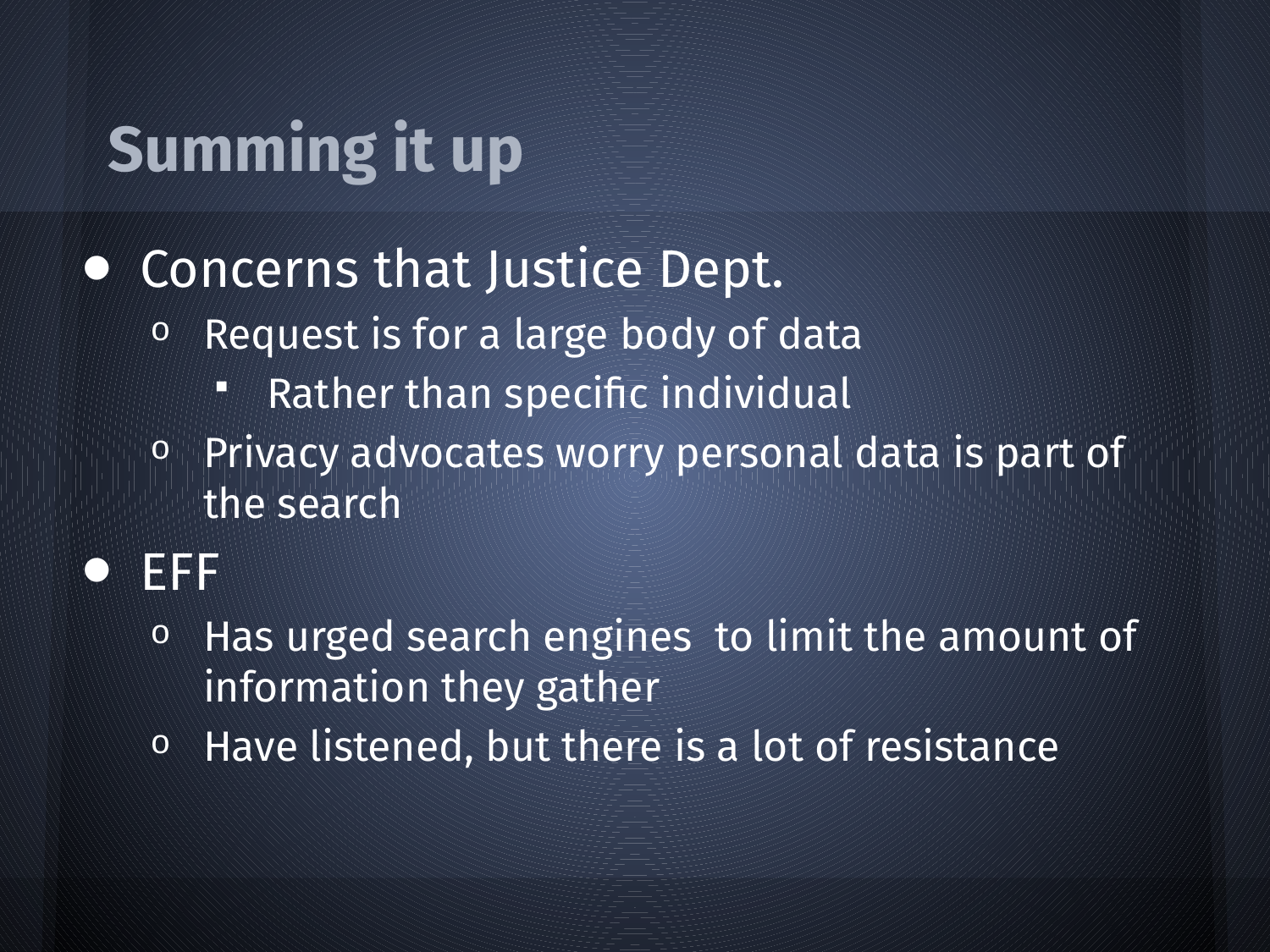

# Summing it up
Concerns that Justice Dept.
Request is for a large body of data
Rather than specific individual
Privacy advocates worry personal data is part of the search
EFF
Has urged search engines  to limit the amount of information they gather
Have listened, but there is a lot of resistance